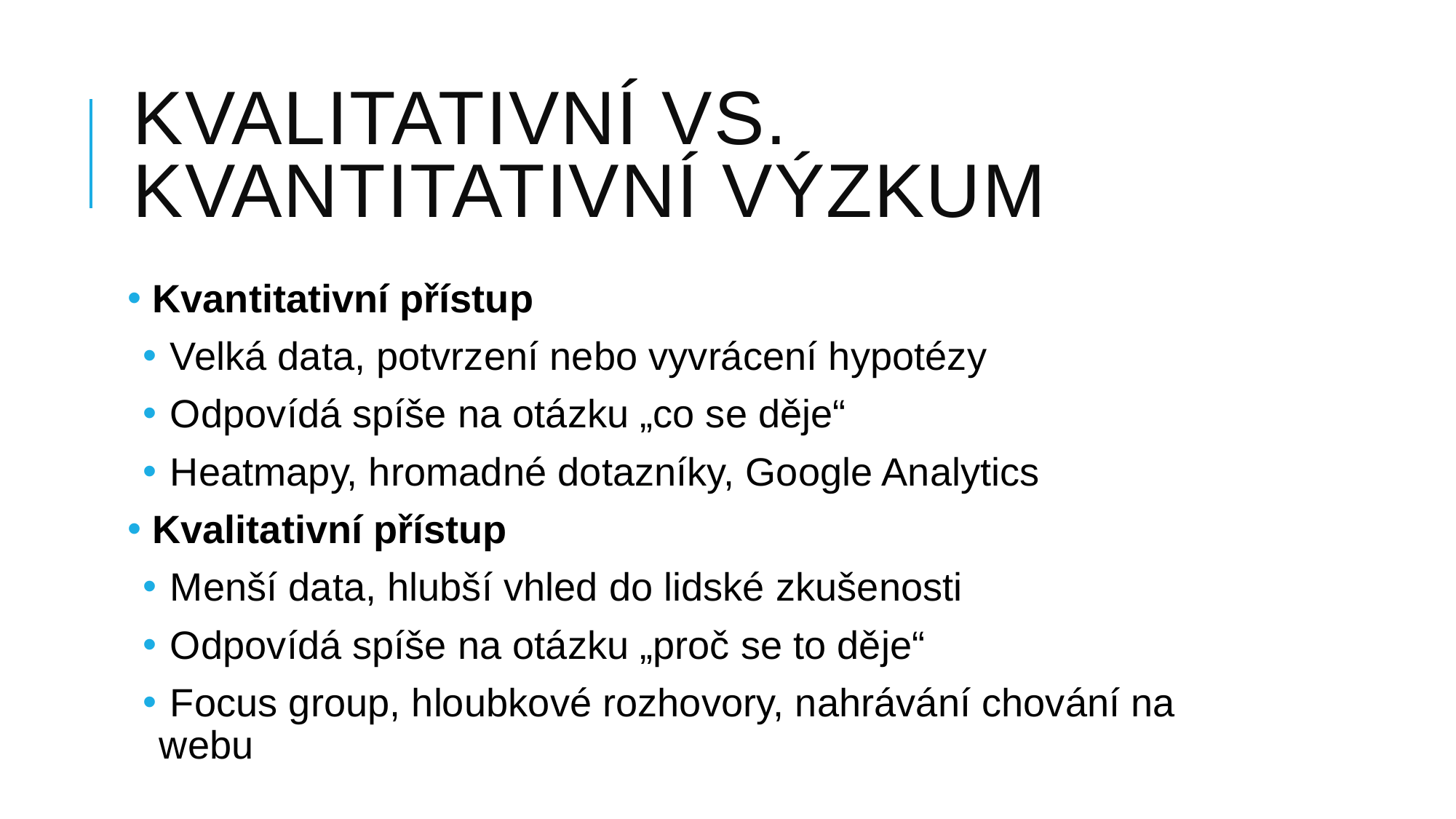

# Kvalitativní vs. kvantitativní výzkum
 Kvantitativní přístup
 Velká data, potvrzení nebo vyvrácení hypotézy
 Odpovídá spíše na otázku „co se děje“
 Heatmapy, hromadné dotazníky, Google Analytics
 Kvalitativní přístup
 Menší data, hlubší vhled do lidské zkušenosti
 Odpovídá spíše na otázku „proč se to děje“
 Focus group, hloubkové rozhovory, nahrávání chování na webu